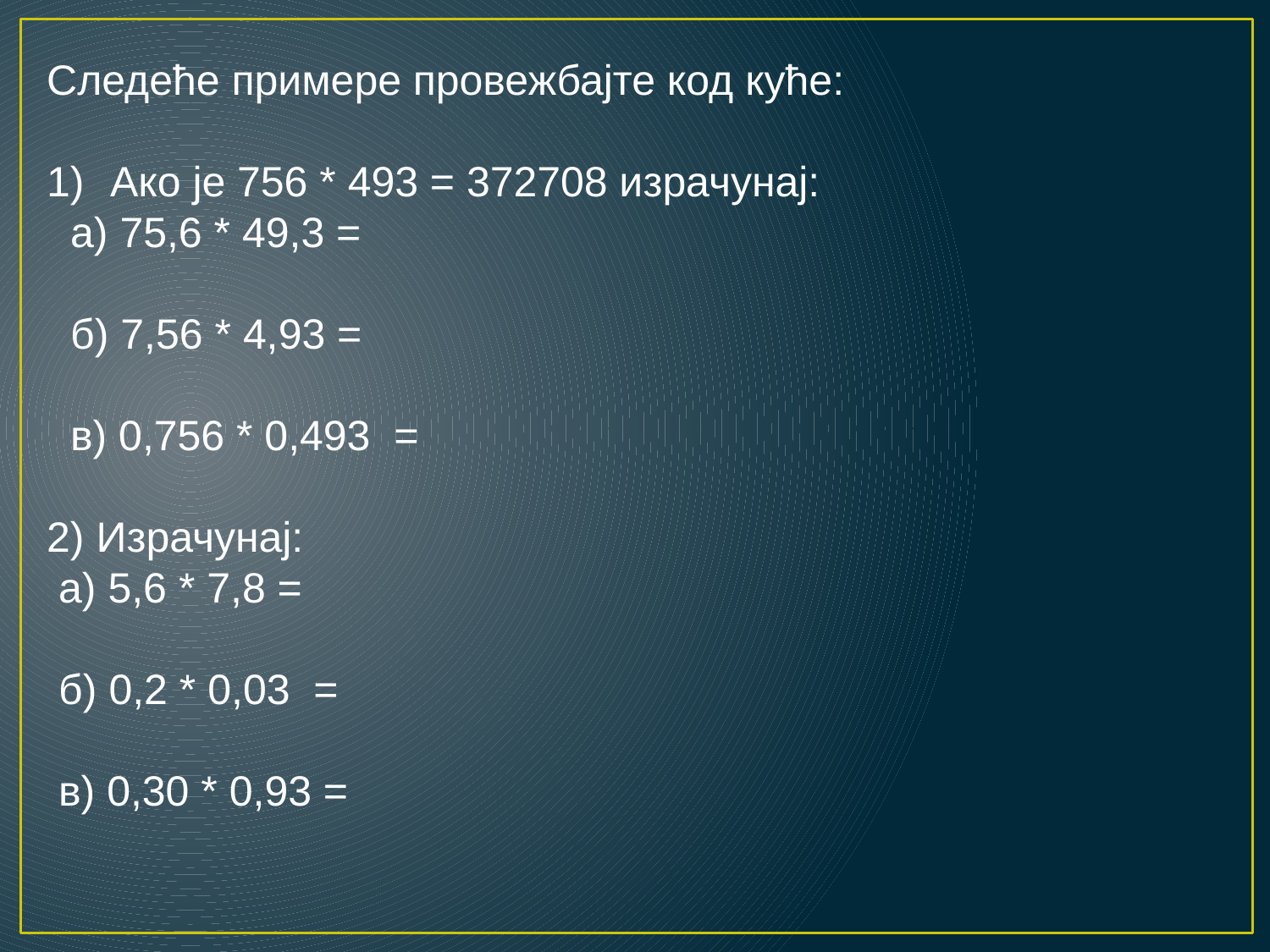

Следеће примере провежбајте код куће:

Ако је 756 * 493 = 372708 израчунај:
  а) 75,6 * 49,3 =

  б) 7,56 * 4,93 =

  в) 0,756 * 0,493  =

2) Израчунај:
 а) 5,6 * 7,8 =

 б) 0,2 * 0,03  =

 в) 0,30 * 0,93 =